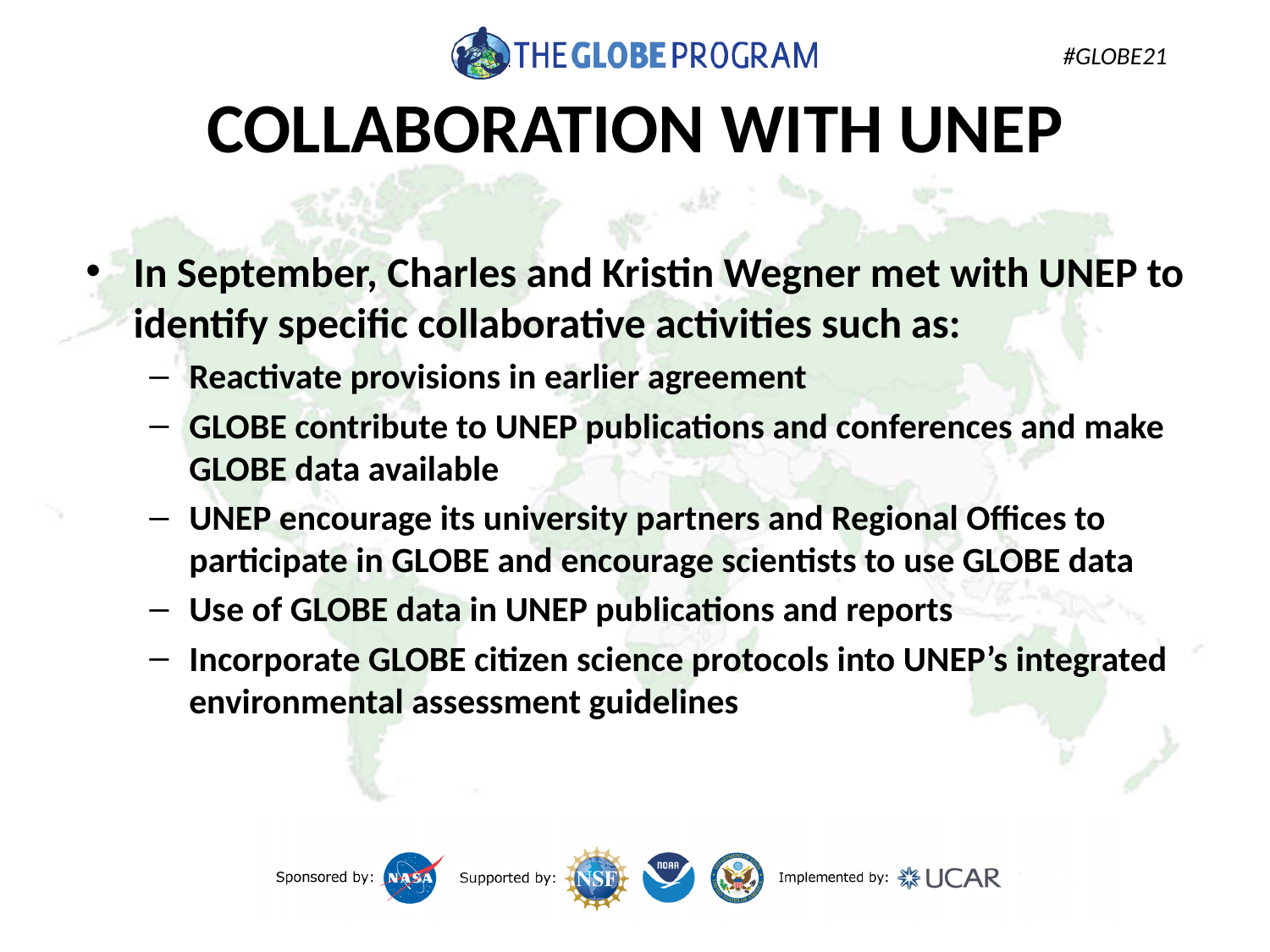

# COLLABORATION WITH UNEP

In September, Charles and Kristin Wegner met with UNEP to identify specific collaborative activities such as:
Reactivate provisions in earlier agreement
GLOBE contribute to UNEP publications and conferences and make GLOBE data available
UNEP encourage its university partners and Regional Offices to participate in GLOBE and encourage scientists to use GLOBE data
Use of GLOBE data in UNEP publications and reports
Incorporate GLOBE citizen science protocols into UNEP’s integrated environmental assessment guidelines